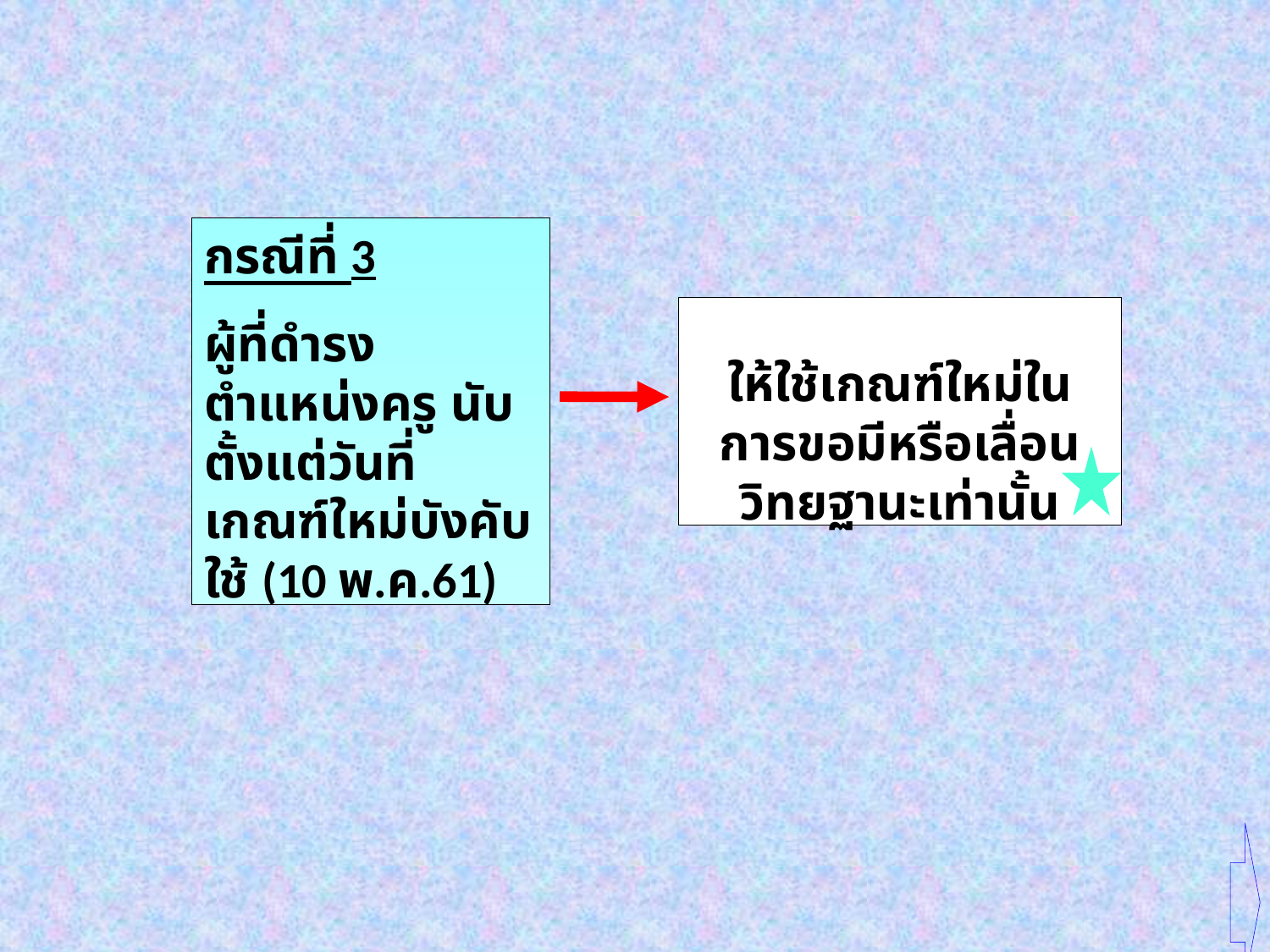

กรณีที่ 3
ผู้ที่ดำรงตำแหน่งครู นับตั้งแต่วันที่เกณฑ์ใหม่บังคับใช้ (10 พ.ค.61)

ให้ใช้เกณฑ์ใหม่ในการขอมีหรือเลื่อนวิทยฐานะเท่านั้น